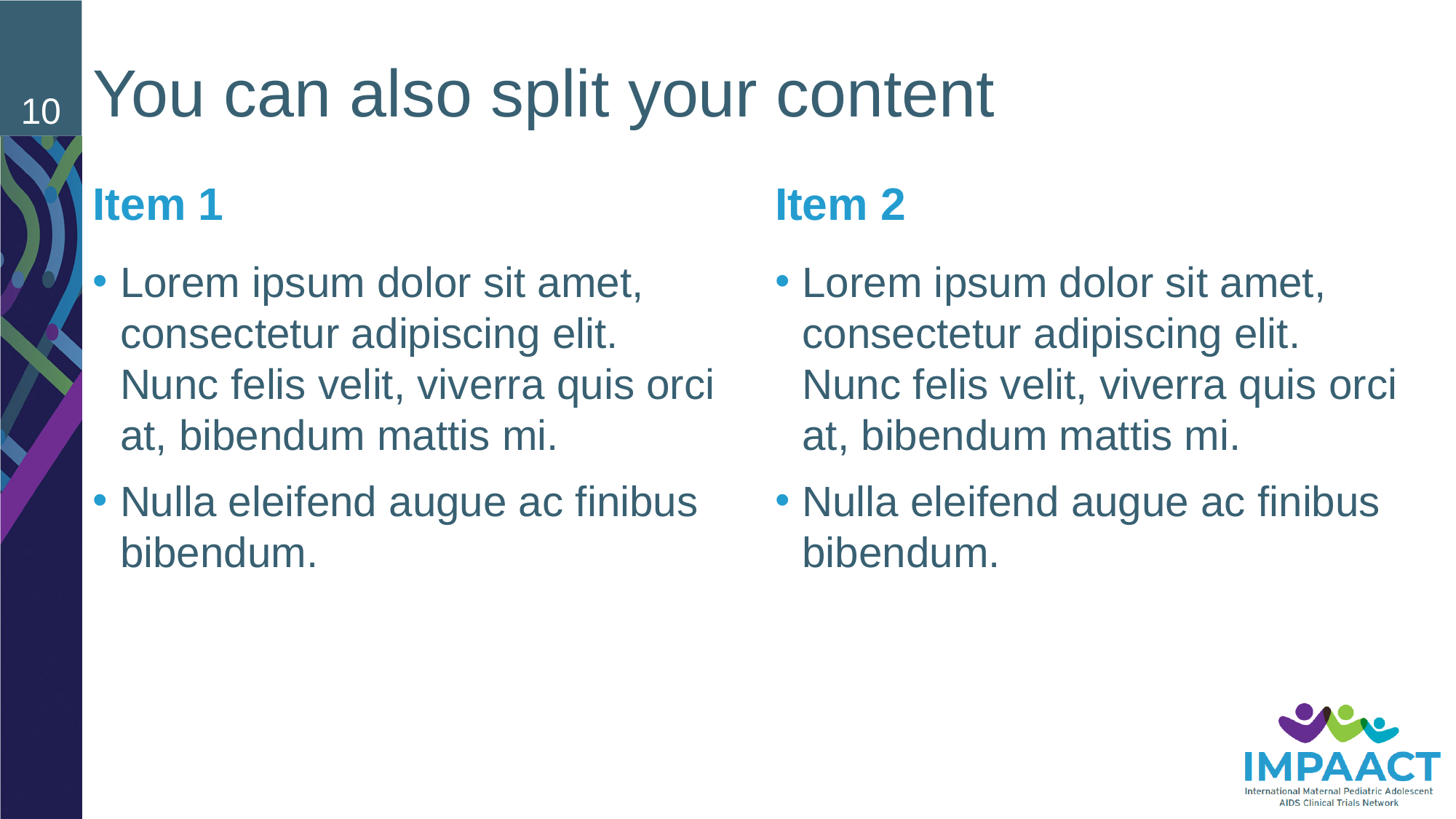

10
# You can also split your content
Item 1
Item 2
Lorem ipsum dolor sit amet, consectetur adipiscing elit. Nunc felis velit, viverra quis orci at, bibendum mattis mi.
Nulla eleifend augue ac finibus bibendum.
Lorem ipsum dolor sit amet, consectetur adipiscing elit. Nunc felis velit, viverra quis orci at, bibendum mattis mi.
Nulla eleifend augue ac finibus bibendum.